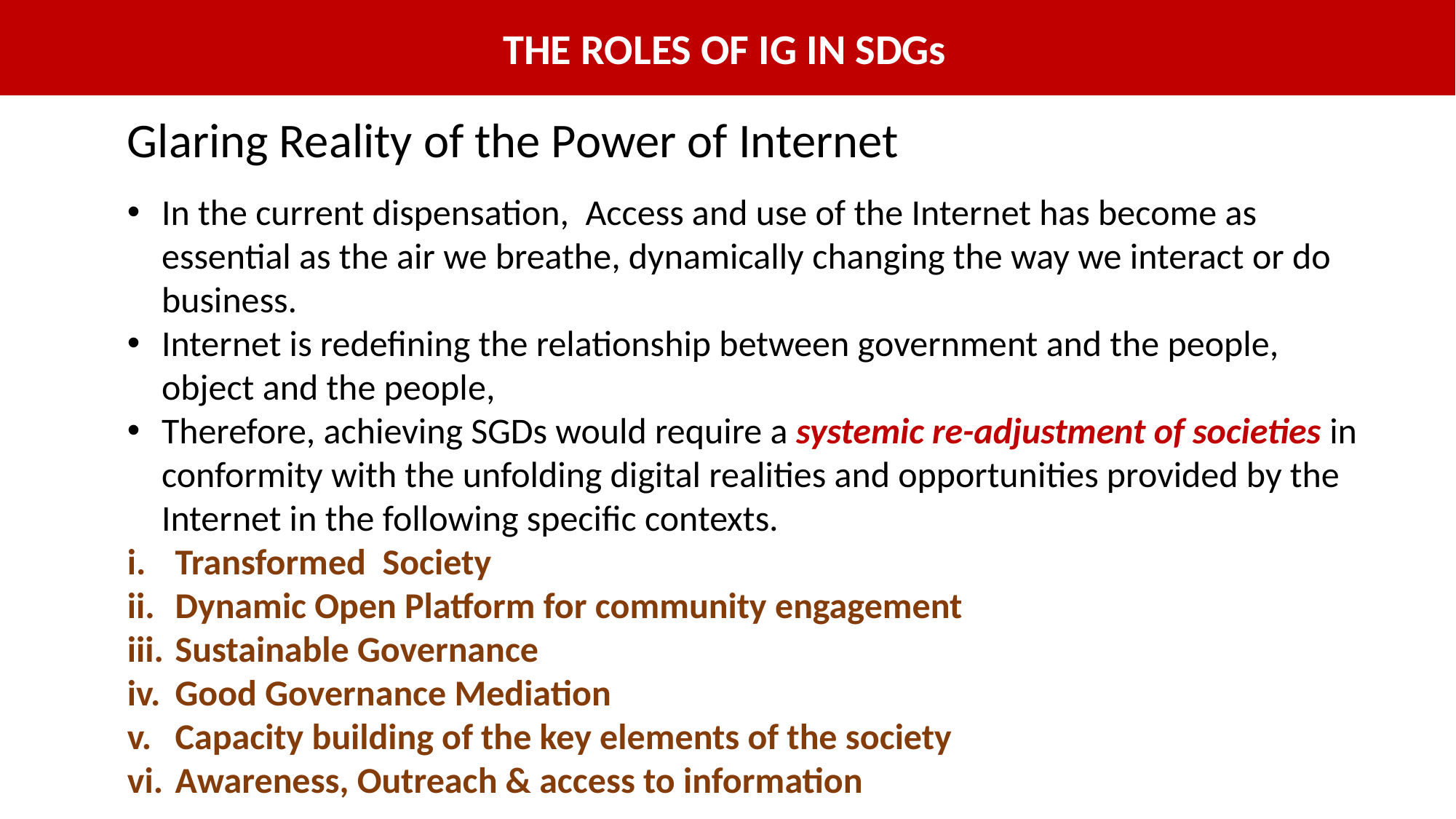

THE ROLES OF IG IN SDGs
Glaring Reality of the Power of Internet

In the current dispensation,  Access and use of the Internet has become as essential as the air we breathe, dynamically changing the way we interact or do business.
Internet is redefining the relationship between government and the people, object and the people,
Therefore, achieving SGDs would require a systemic re-adjustment of societies in conformity with the unfolding digital realities and opportunities provided by the Internet in the following specific contexts.
Transformed  Society
Dynamic Open Platform for community engagement
Sustainable Governance
Good Governance Mediation
Capacity building of the key elements of the society
Awareness, Outreach & access to information